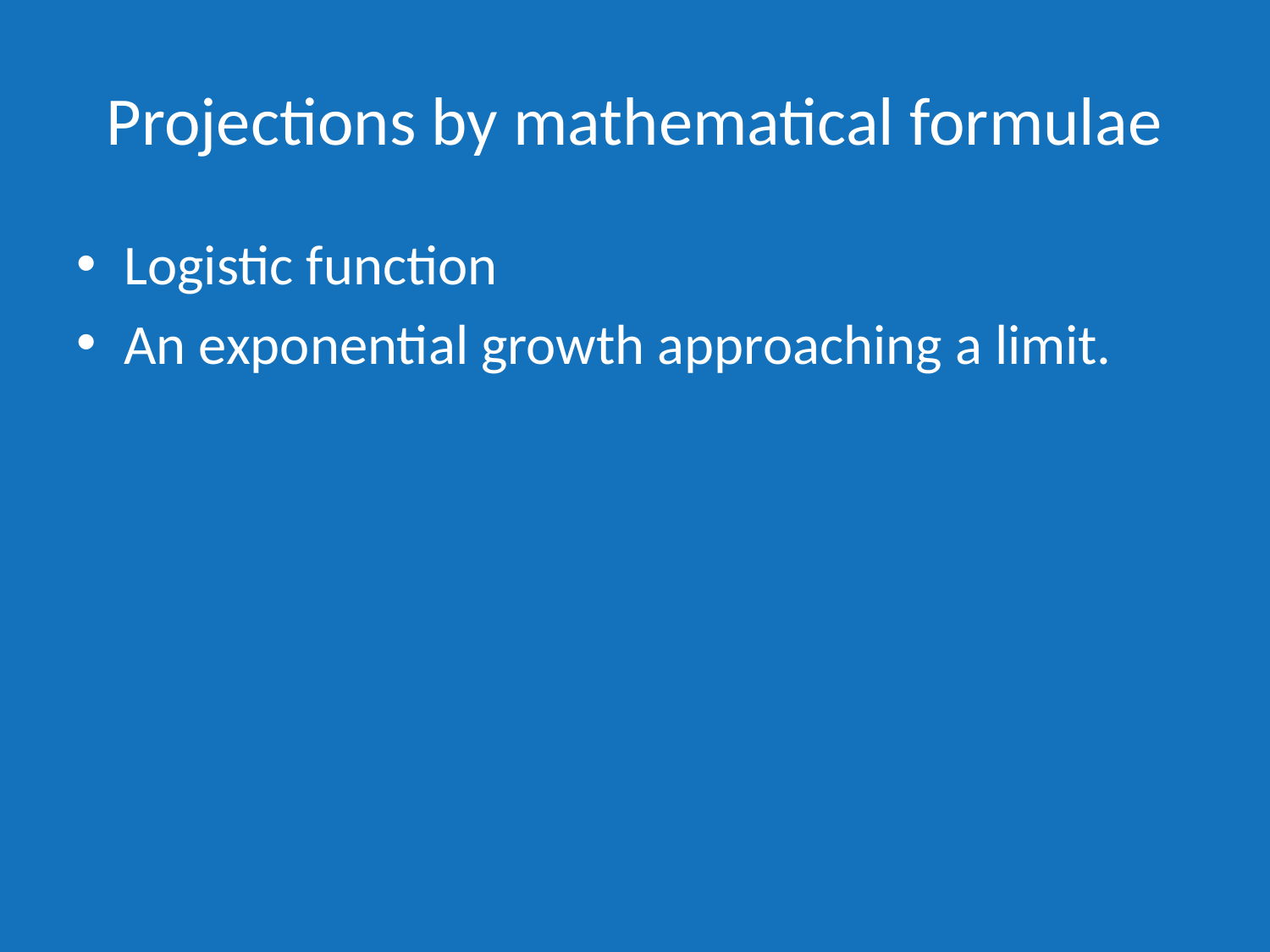

# Projections by mathematical formulae
Logistic function
An exponential growth approaching a limit.